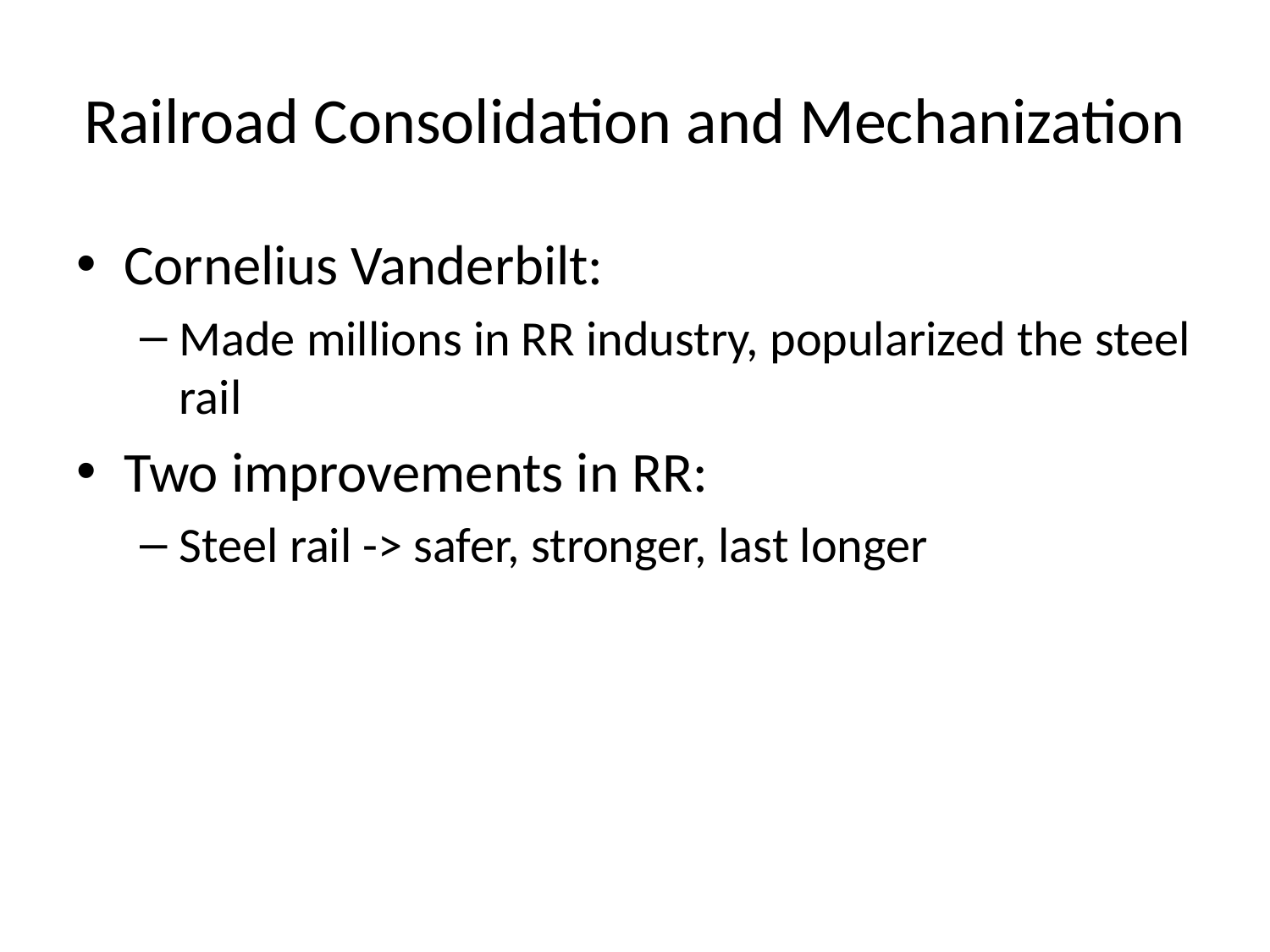

# Railroad Consolidation and Mechanization
Cornelius Vanderbilt:
Made millions in RR industry, popularized the steel rail
Two improvements in RR:
Steel rail -> safer, stronger, last longer